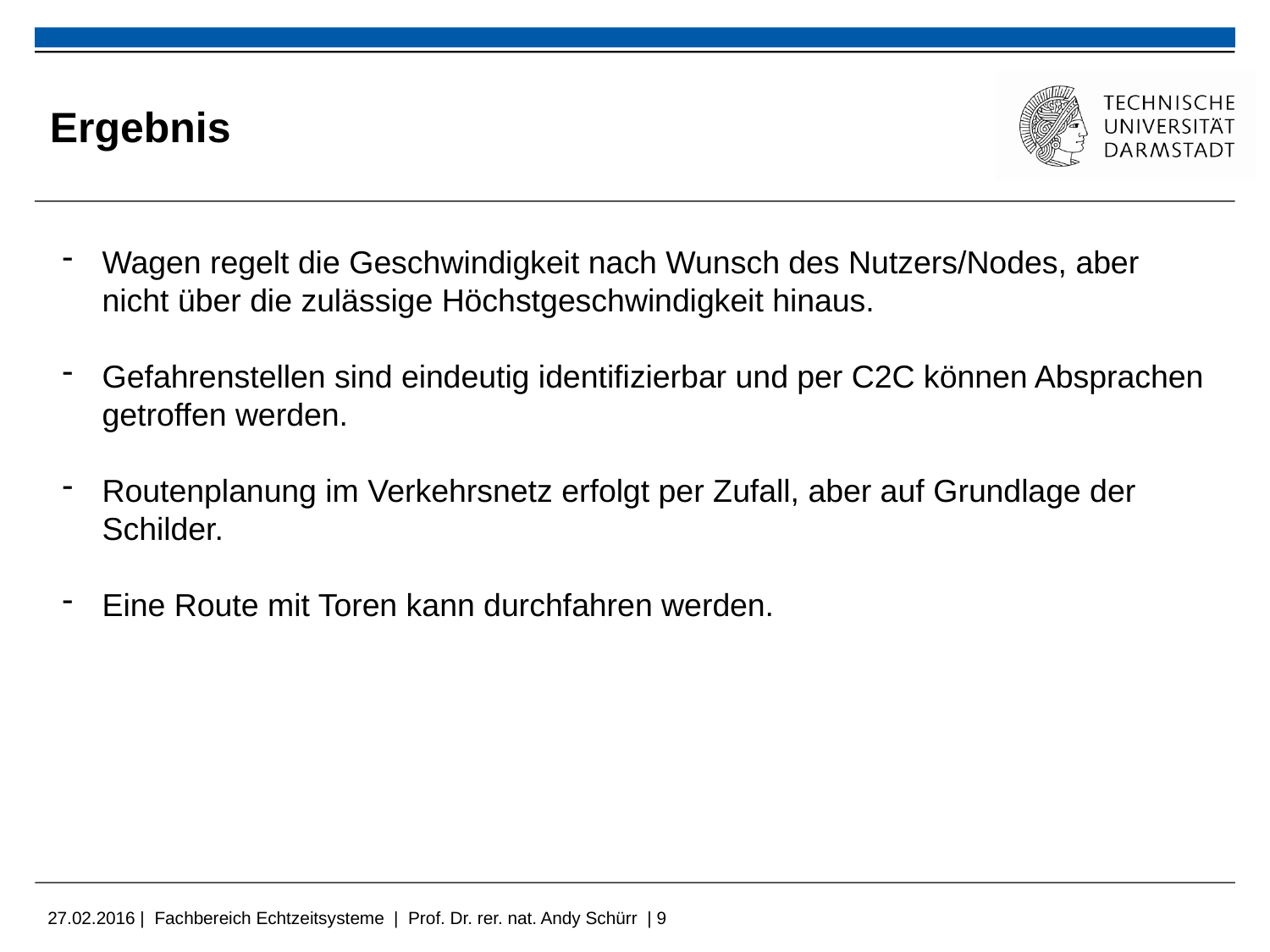

# Ergebnis
Wagen regelt die Geschwindigkeit nach Wunsch des Nutzers/Nodes, aber nicht über die zulässige Höchstgeschwindigkeit hinaus.

Gefahrenstellen sind eindeutig identifizierbar und per C2C können Absprachen getroffen werden.

Routenplanung im Verkehrsnetz erfolgt per Zufall, aber auf Grundlage der Schilder.

Eine Route mit Toren kann durchfahren werden.